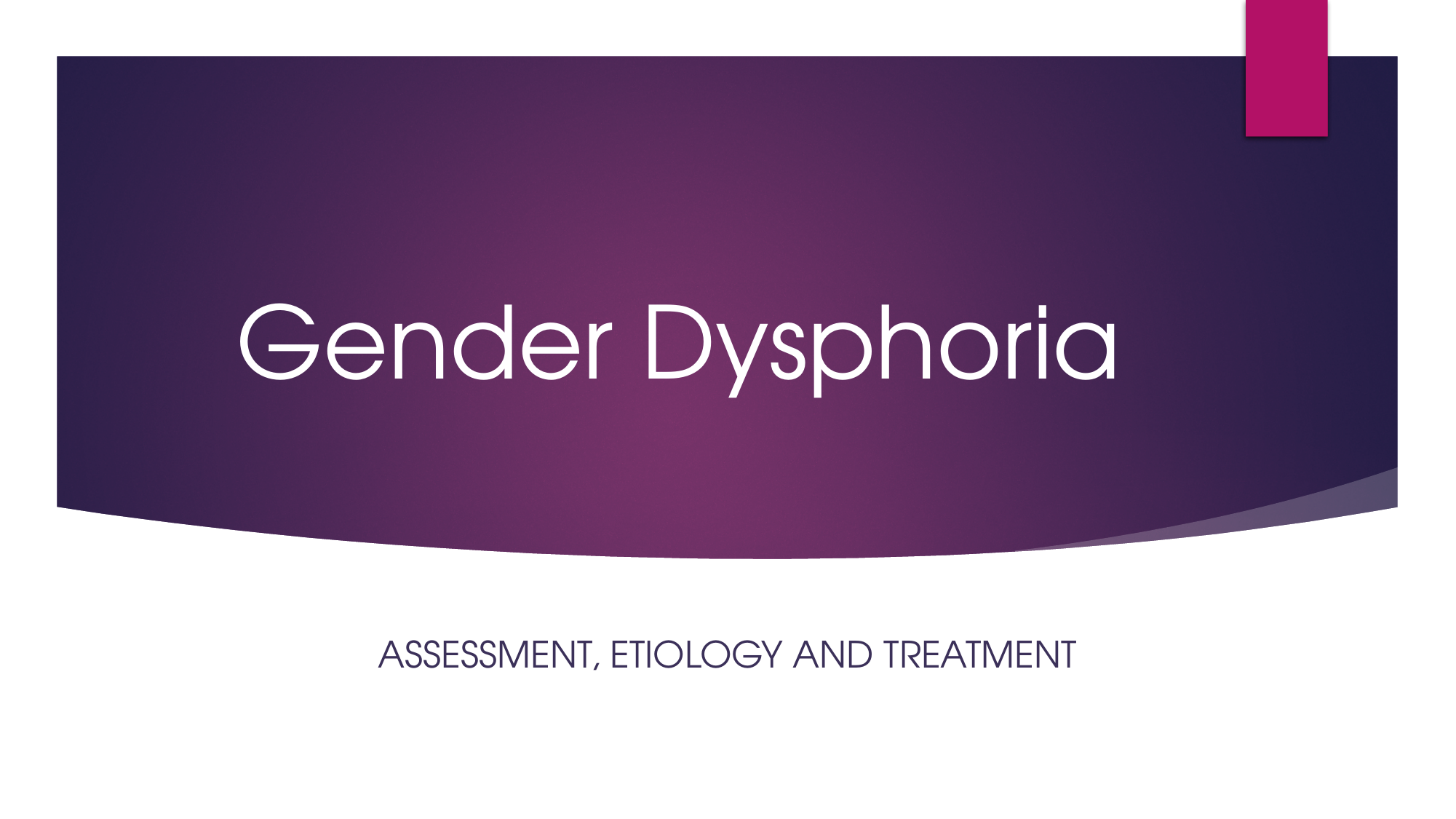

# Gender Dysphoria

Assessment, Etiology and Treatment